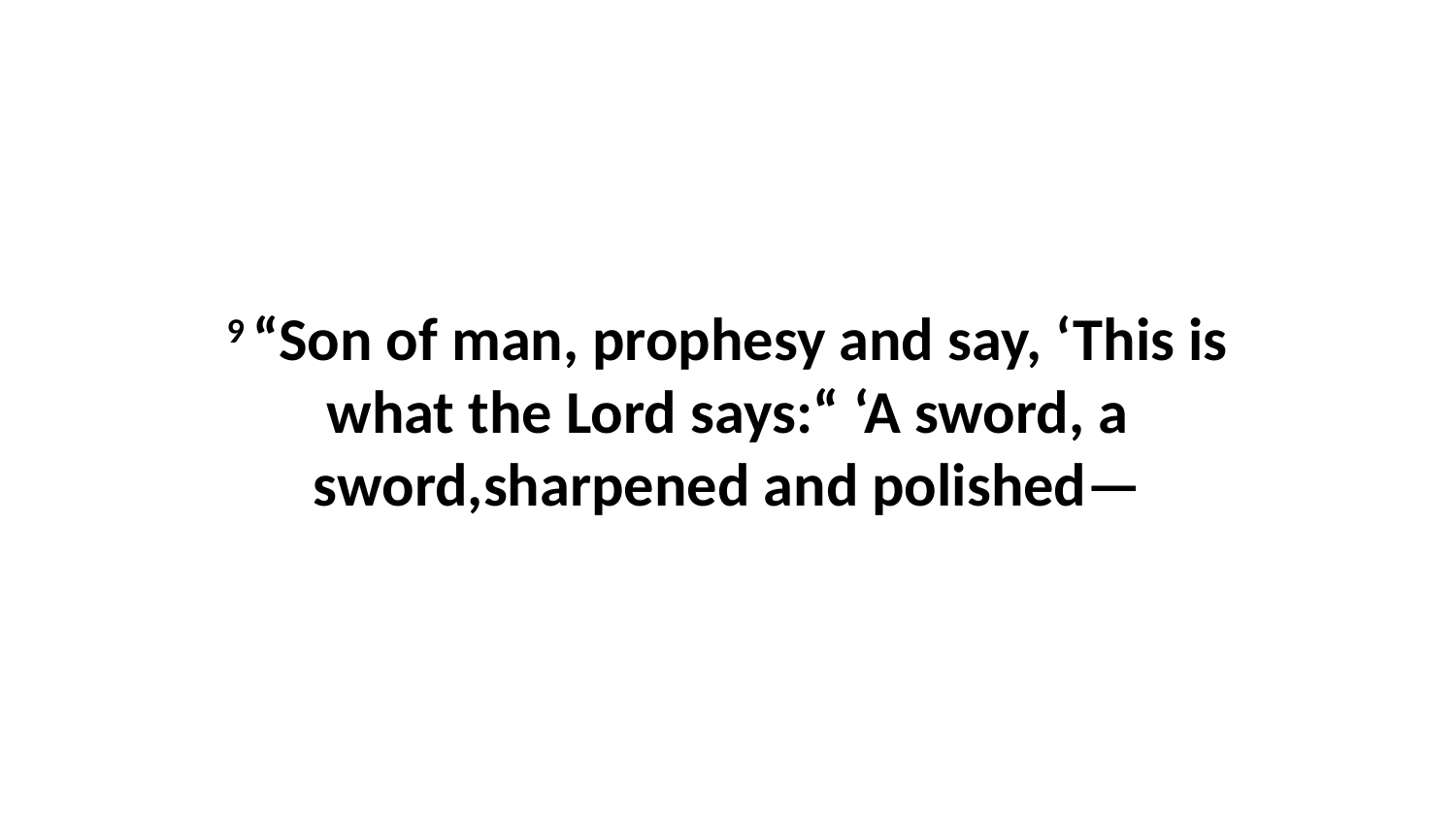

9 “Son of man, prophesy and say, ‘This is what the Lord says:“ ‘A sword, a sword,sharpened and polished—